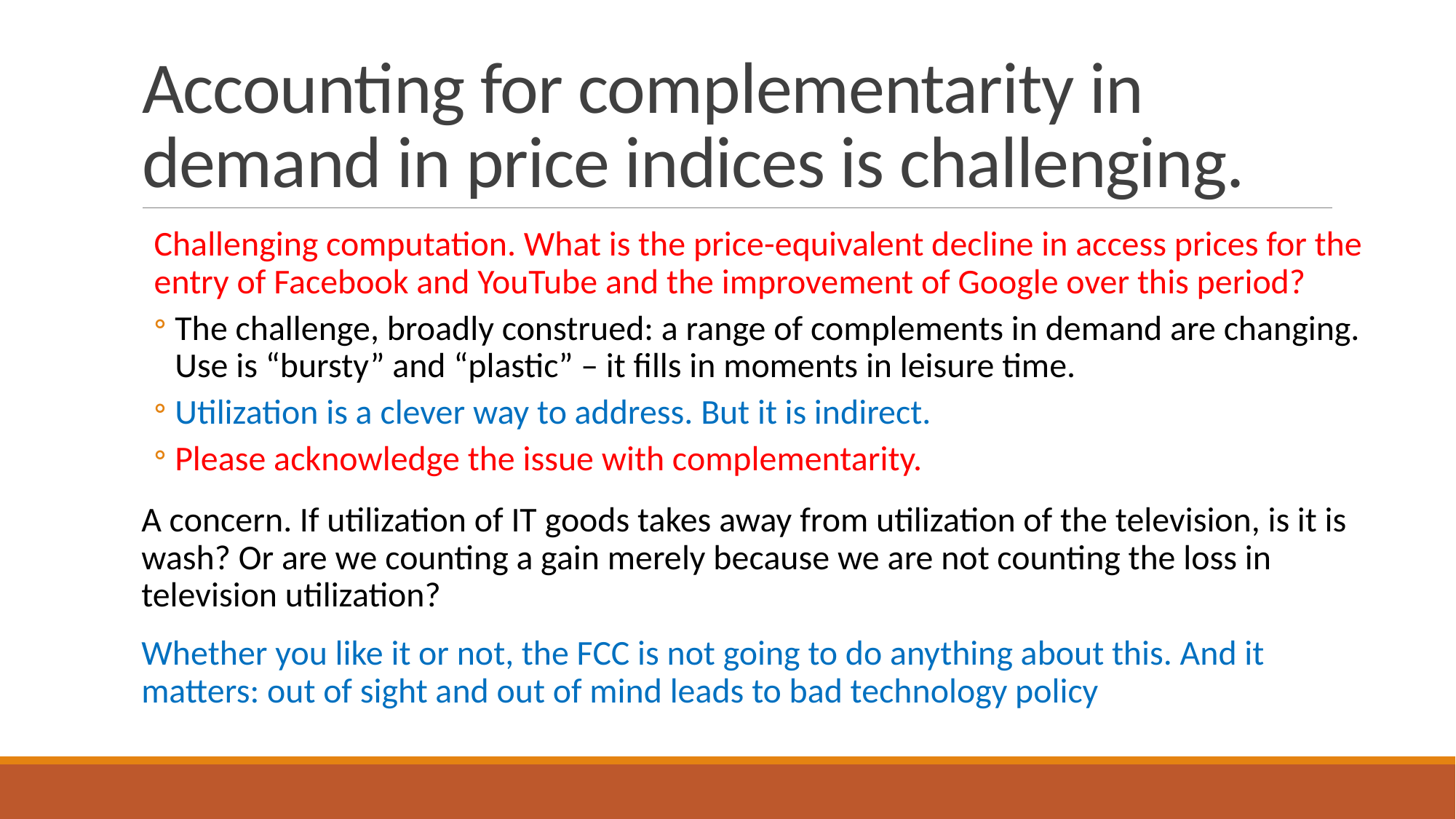

# Accounting for complementarity in demand in price indices is challenging.
Challenging computation. What is the price-equivalent decline in access prices for the entry of Facebook and YouTube and the improvement of Google over this period?
The challenge, broadly construed: a range of complements in demand are changing. Use is “bursty” and “plastic” – it fills in moments in leisure time.
Utilization is a clever way to address. But it is indirect.
Please acknowledge the issue with complementarity.
A concern. If utilization of IT goods takes away from utilization of the television, is it is wash? Or are we counting a gain merely because we are not counting the loss in television utilization?
Whether you like it or not, the FCC is not going to do anything about this. And it matters: out of sight and out of mind leads to bad technology policy